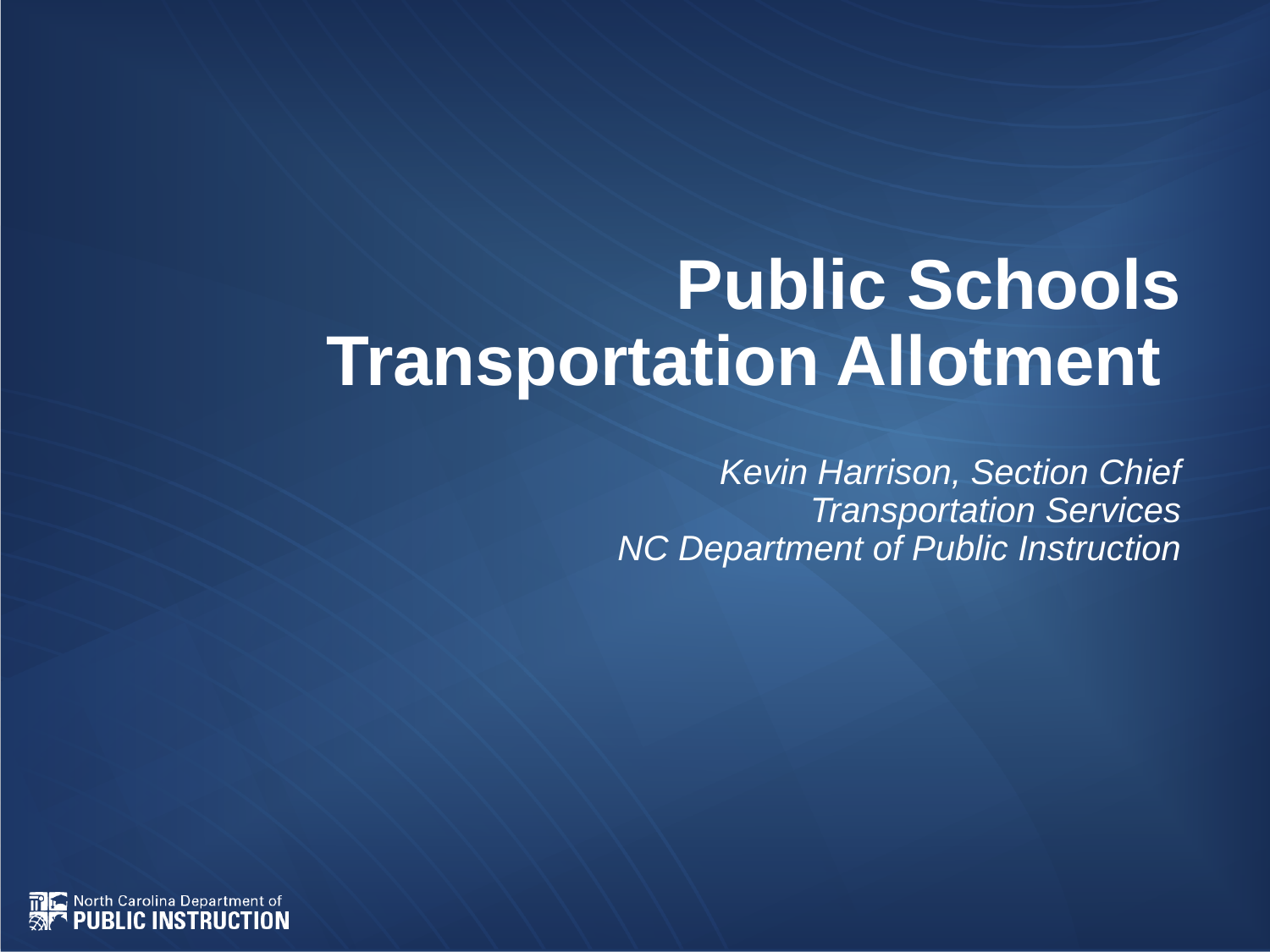

# Public Schools Transportation Allotment Kevin Harrison, Section Chief Transportation Services NC Department of Public Instruction